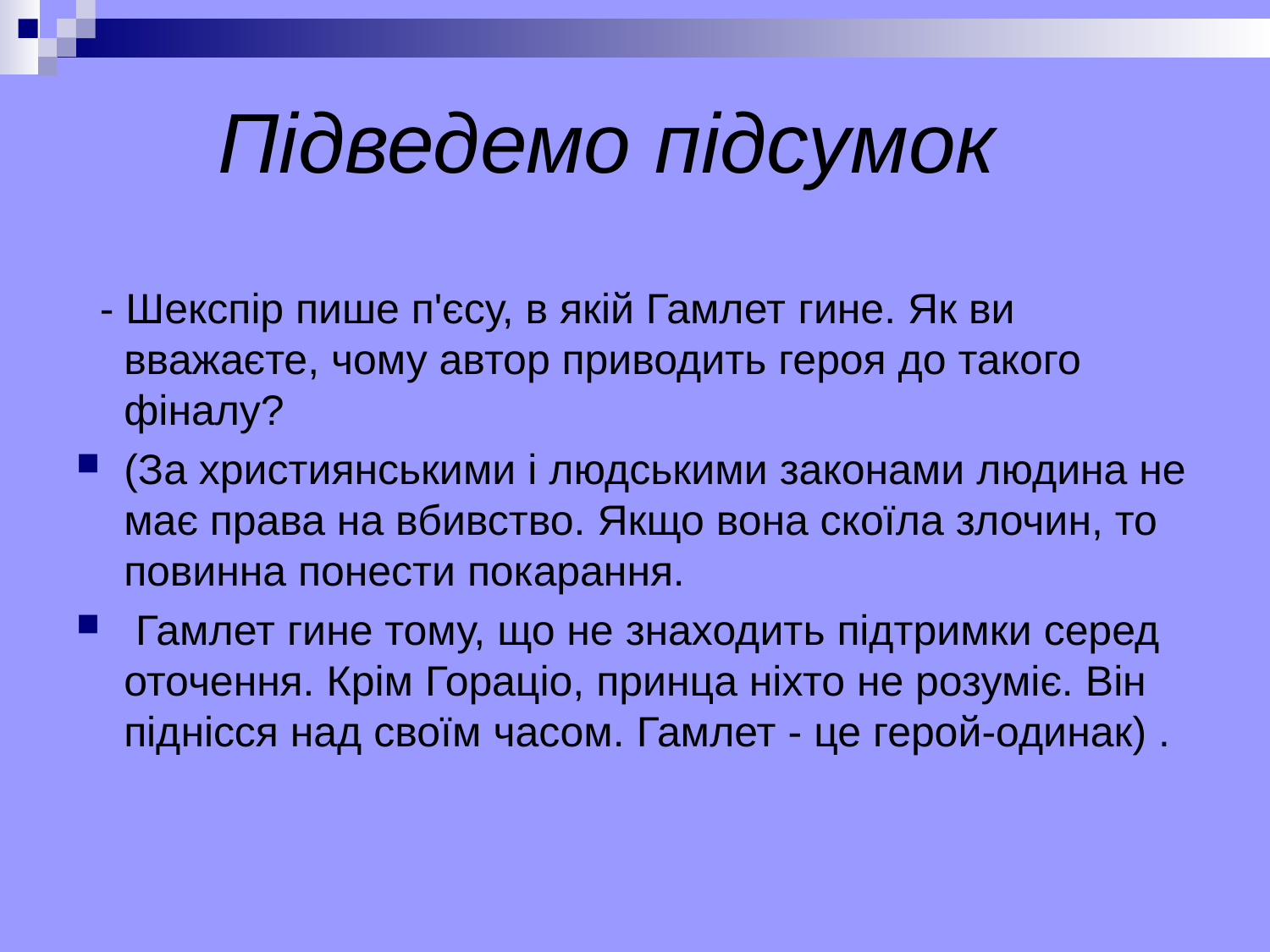

# Підведемо підсумок
  - Шекспір пише п'єсу, в якій Гамлет гине. Як ви вважаєте, чому автор приводить героя до такого фіналу?
(За християнськими і людськими законами людина не має права на вбивство. Якщо вона скоїла злочин, то повинна понести покарання.
 Гамлет гине тому, що не знаходить підтримки серед оточення. Крім Гораціо, принца ніхто не розуміє. Він піднісся над своїм часом. Гамлет - це герой-одинак) .